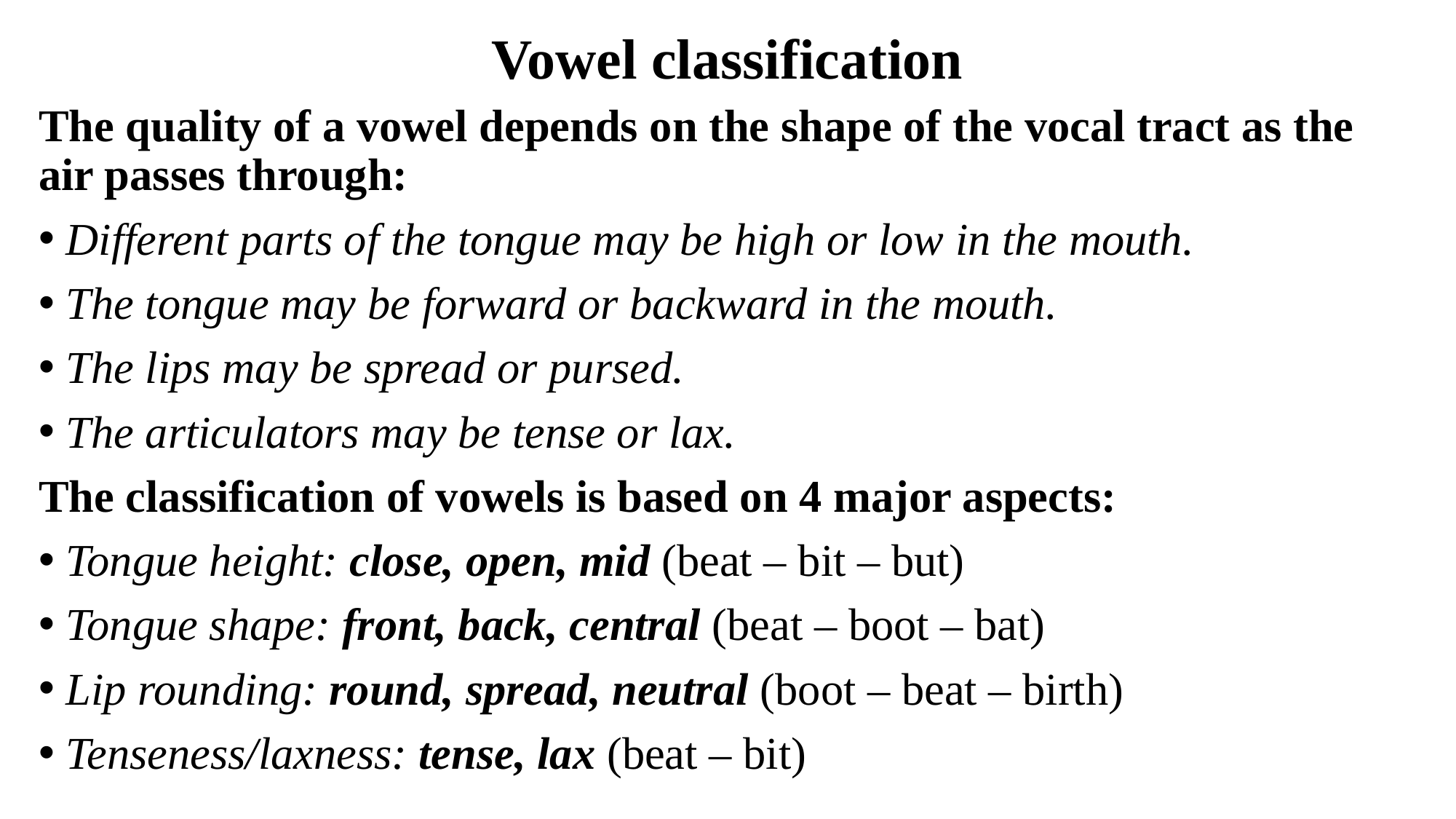

# Vowel classification
The quality of a vowel depends on the shape of the vocal tract as the air passes through:
Different parts of the tongue may be high or low in the mouth.
The tongue may be forward or backward in the mouth.
The lips may be spread or pursed.
The articulators may be tense or lax.
The classification of vowels is based on 4 major aspects:
Tongue height: close, open, mid (beat – bit – but)
Tongue shape: front, back, central (beat – boot – bat)
Lip rounding: round, spread, neutral (boot – beat – birth)
Tenseness/laxness: tense, lax (beat – bit)